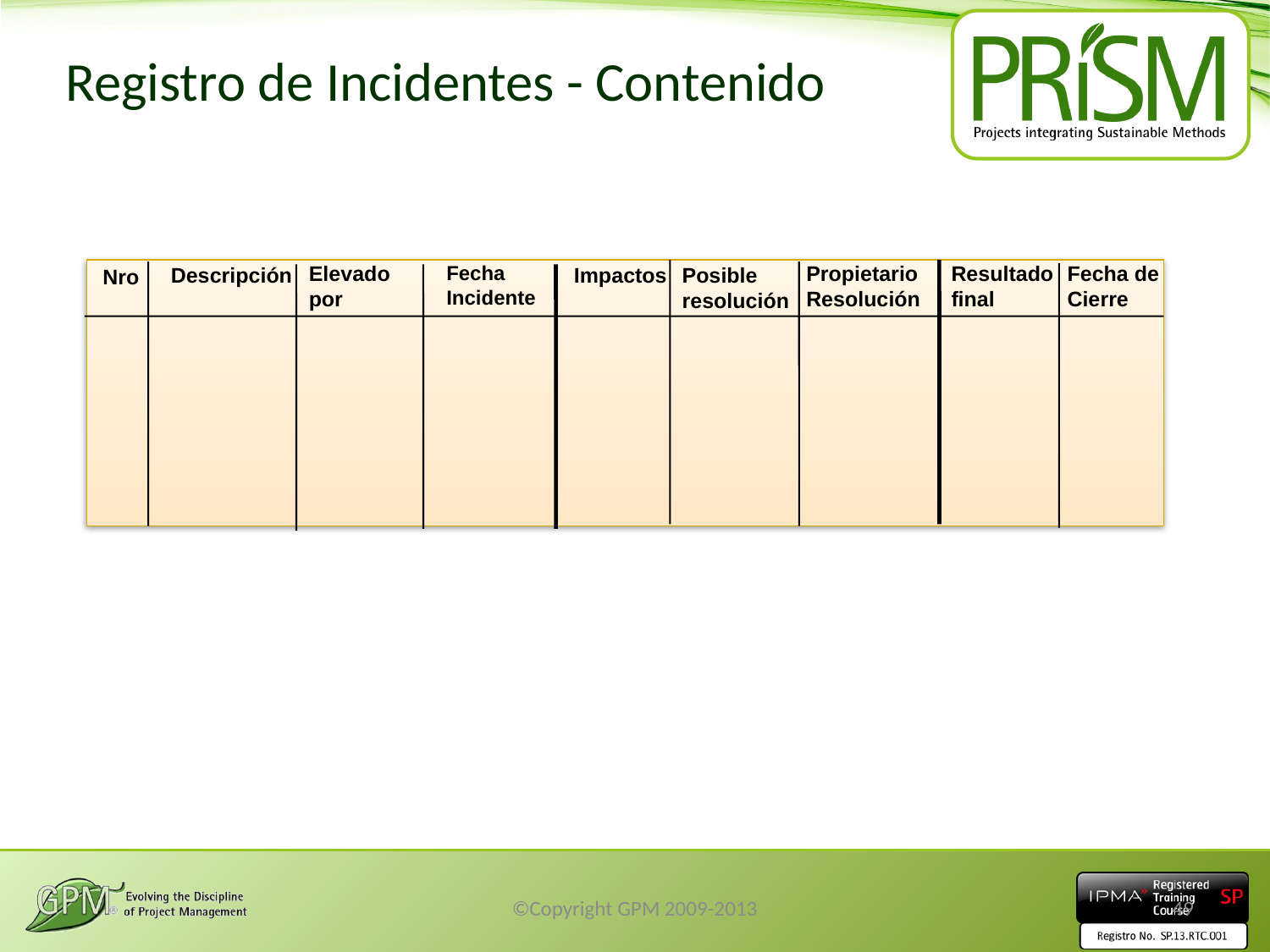

# Registro de Incidentes - Contenido
Elevado por
Fecha  Incidente
Propietario Resolución
Resultado final
Fecha de Cierre
Descripción
Impactos
Posible resolución
Nro

©Copyright GPM 2009-2013
49